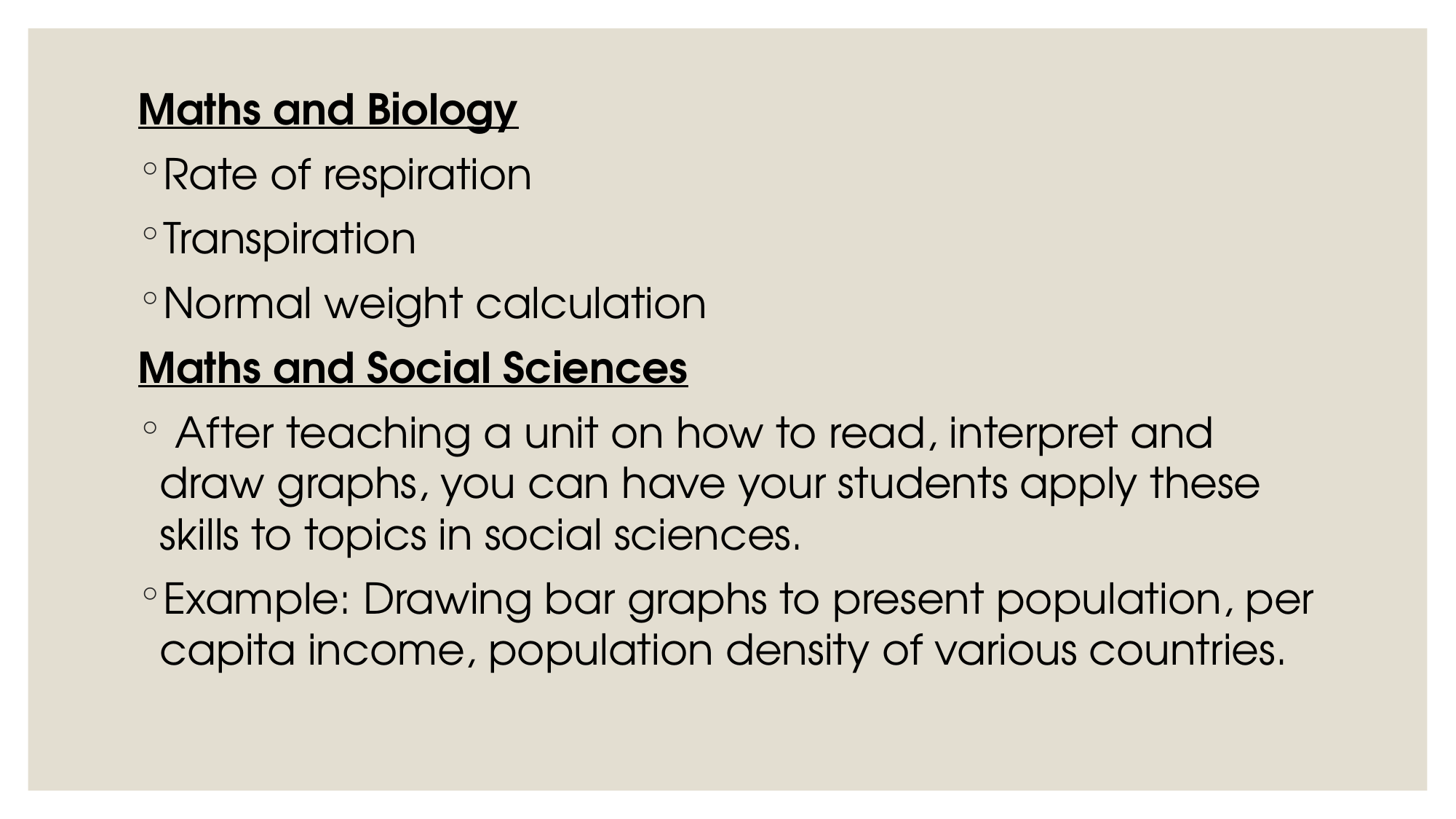

#
Maths and Biology
Rate of respiration
Transpiration
Normal weight calculation
Maths and Social Sciences
 After teaching a unit on how to read, interpret and draw graphs, you can have your students apply these skills to topics in social sciences.
Example: Drawing bar graphs to present population, per capita income, population density of various countries.